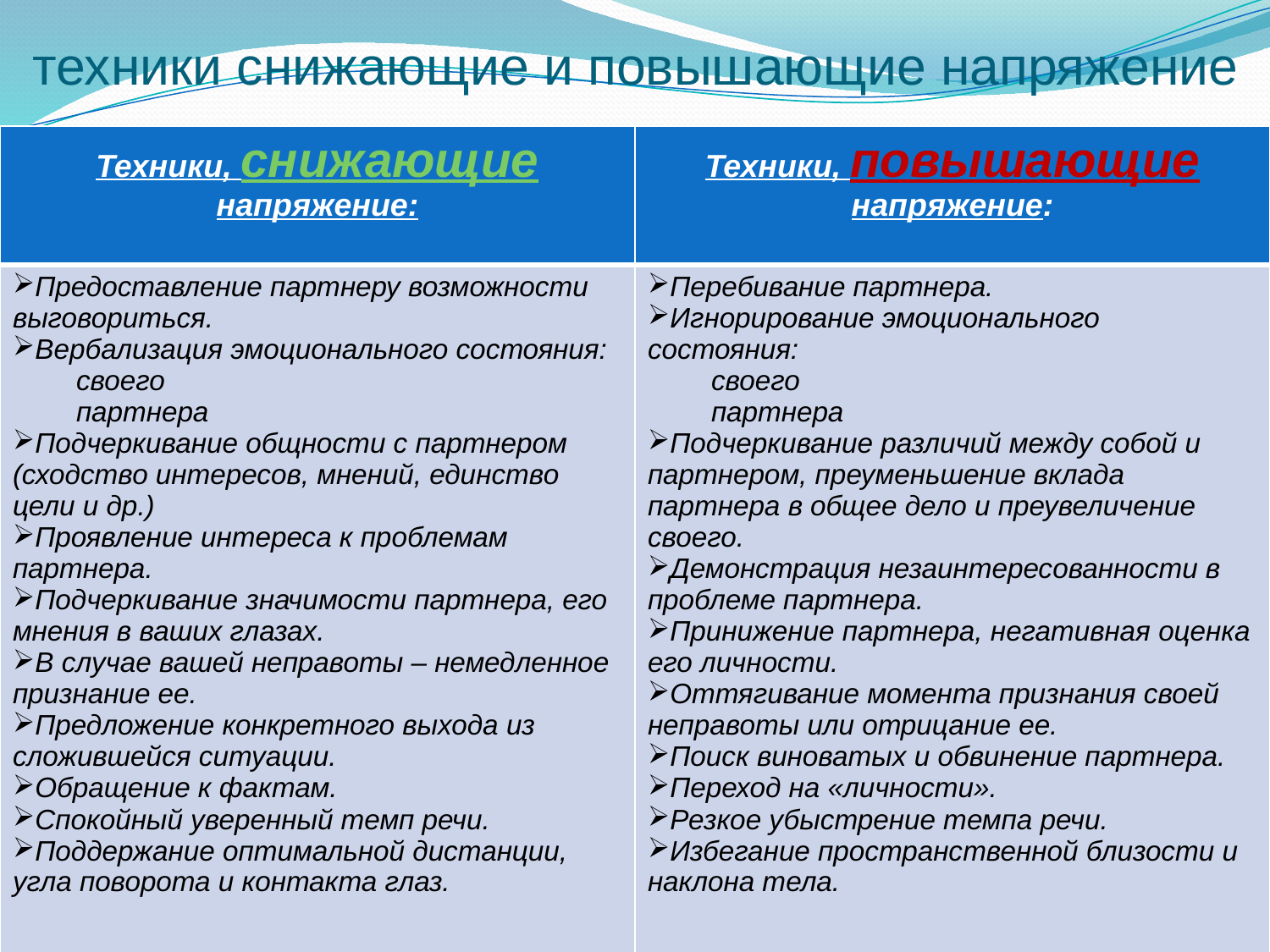

техники снижающие и повышающие напряжение
#
| Техники, снижающие напряжение: | Техники, повышающие напряжение: |
| --- | --- |
| Предоставление партнеру возможности выговориться. Вербализация эмоционального состояния: своего партнера Подчеркивание общности с партнером (сходство интересов, мнений, единство цели и др.) Проявление интереса к проблемам партнера. Подчеркивание значимости партнера, его мнения в ваших глазах. В случае вашей неправоты – немедленное признание ее. Предложение конкретного выхода из сложившейся ситуации. Обращение к фактам. Спокойный уверенный темп речи. Поддержание оптимальной дистанции, угла поворота и контакта глаз. | Перебивание партнера. Игнорирование эмоционального состояния: своего партнера Подчеркивание различий между собой и партнером, преуменьшение вклада партнера в общее дело и преувеличение своего. Демонстрация незаинтересованности в проблеме партнера. Принижение партнера, негативная оценка его личности. Оттягивание момента признания своей неправоты или отрицание ее. Поиск виноватых и обвинение партнера. Переход на «личности». Резкое убыстрение темпа речи. Избегание пространственной близости и наклона тела. |